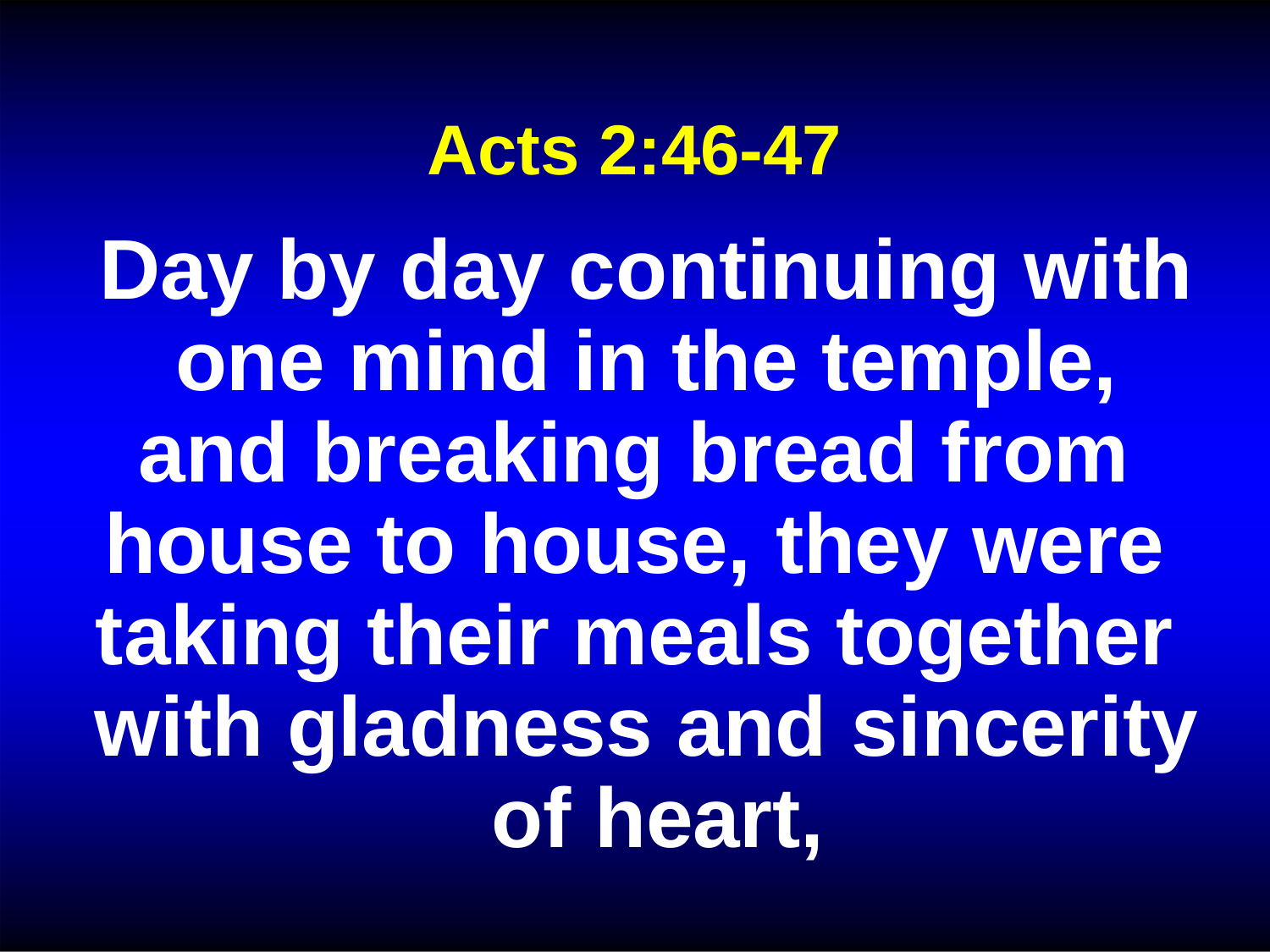

# Acts 2:46-47
Day by day continuing with  one mind in the temple,  and breaking bread from  house to house, they were  taking their meals together  with gladness and sincerity  of heart,